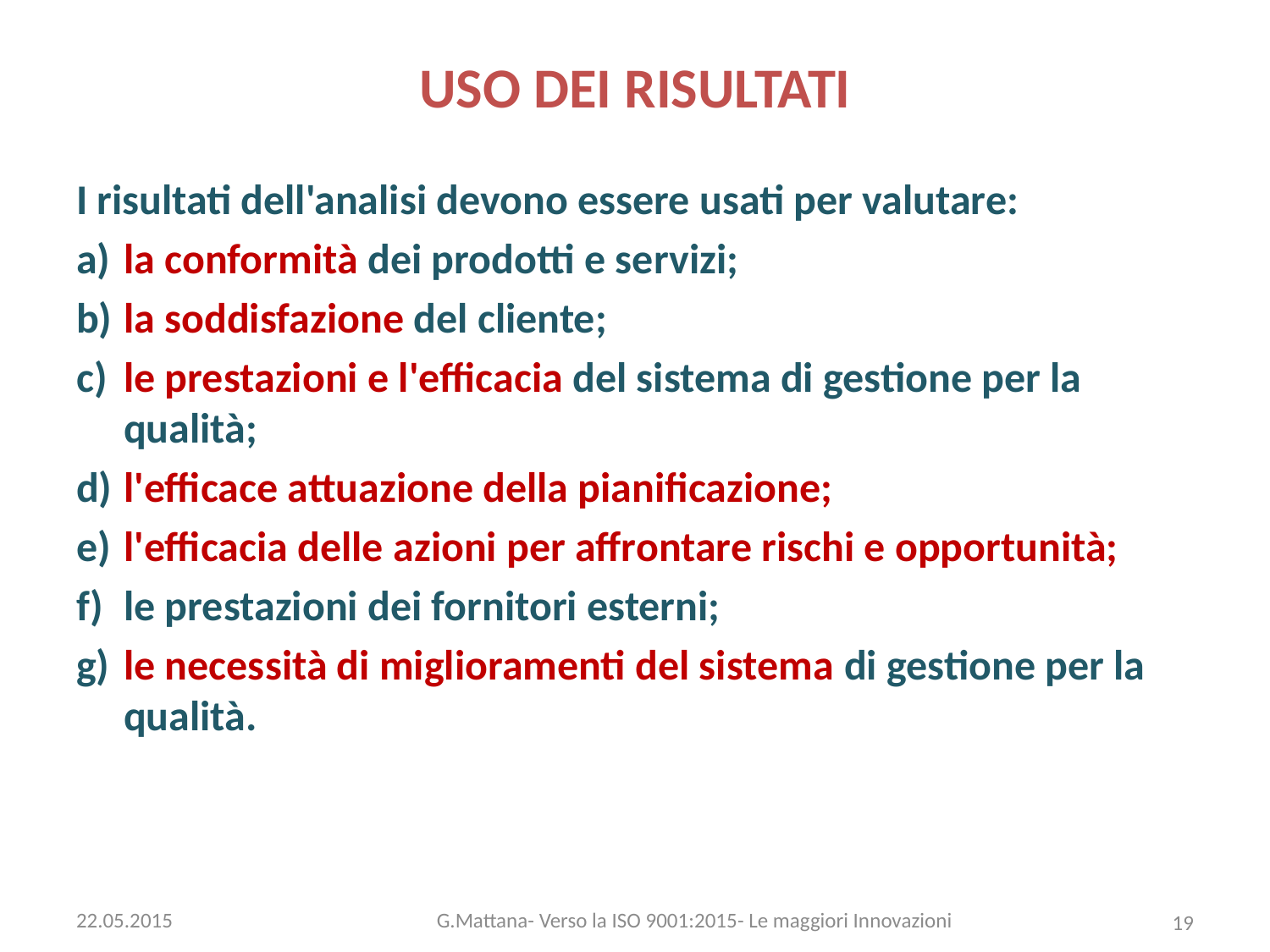

# USO DEI RISULTATI
I risultati dell'analisi devono essere usati per valutare:
a)	la conformità dei prodotti e servizi;
b)	la soddisfazione del cliente;
c)	le prestazioni e l'efficacia del sistema di gestione per la qualità;
d)	l'efficace attuazione della pianificazione;
e)	l'efficacia delle azioni per affrontare rischi e opportunità;
f)	le prestazioni dei fornitori esterni;
g)	le necessità di miglioramenti del sistema di gestione per la qualità.

22.05.2015
G.Mattana- Verso la ISO 9001:2015- Le maggiori Innovazioni
19